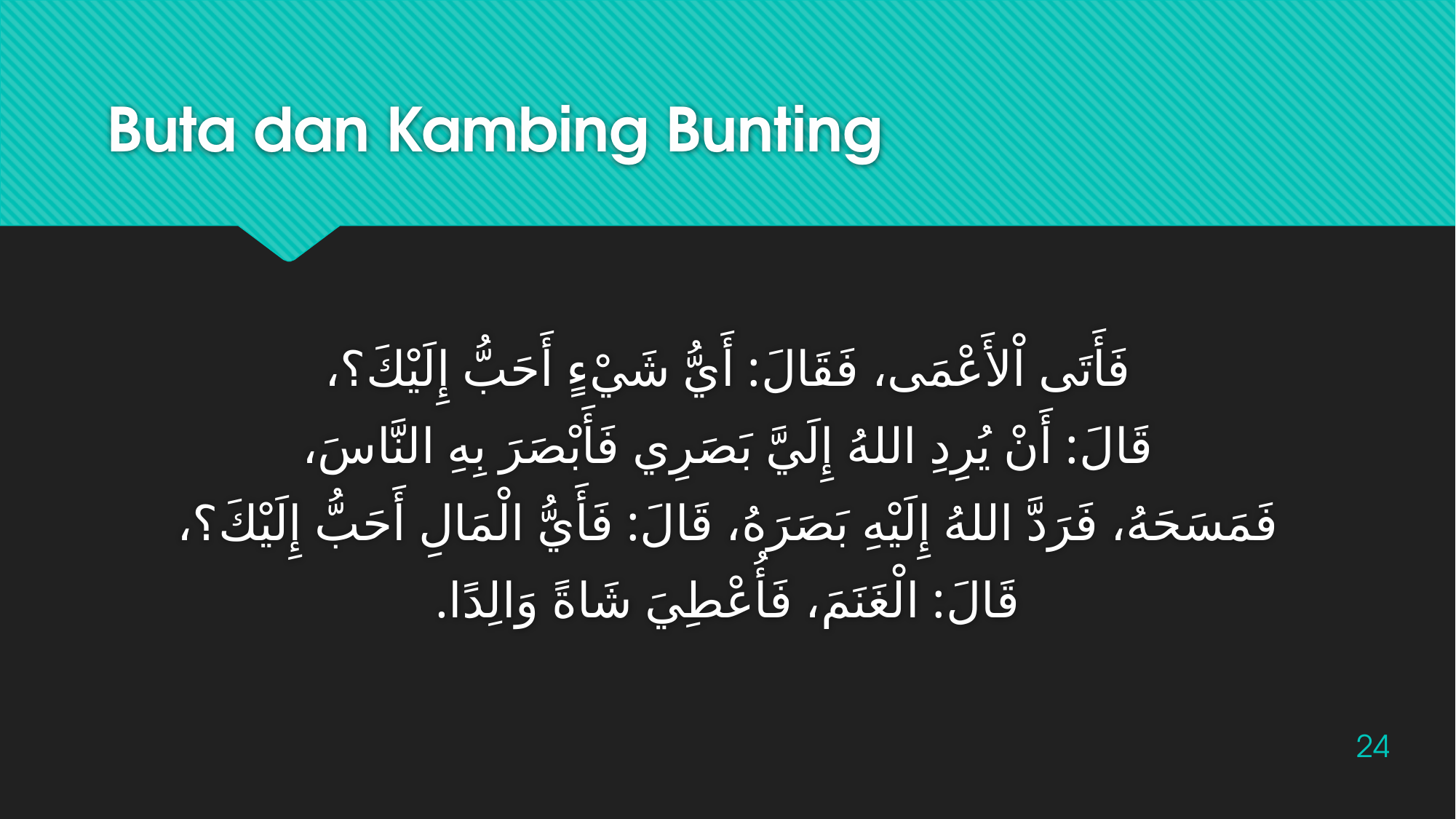

# Buta dan Kambing Bunting
فَأَتَى اْلأَعْمَى، فَقَالَ: أَيُّ شَيْءٍ أَحَبُّ إِلَيْكَ؟،
قَالَ: أَنْ يُرِدِ اللهُ إِلَيَّ بَصَرِي فَأَبْصَرَ بِهِ النَّاسَ،
فَمَسَحَهُ، فَرَدَّ اللهُ إِلَيْهِ بَصَرَهُ، قَالَ: فَأَيُّ الْمَالِ أَحَبُّ إِلَيْكَ؟،
قَالَ: الْغَنَمَ، فَأُعْطِيَ شَاةً وَالِدًا.
24